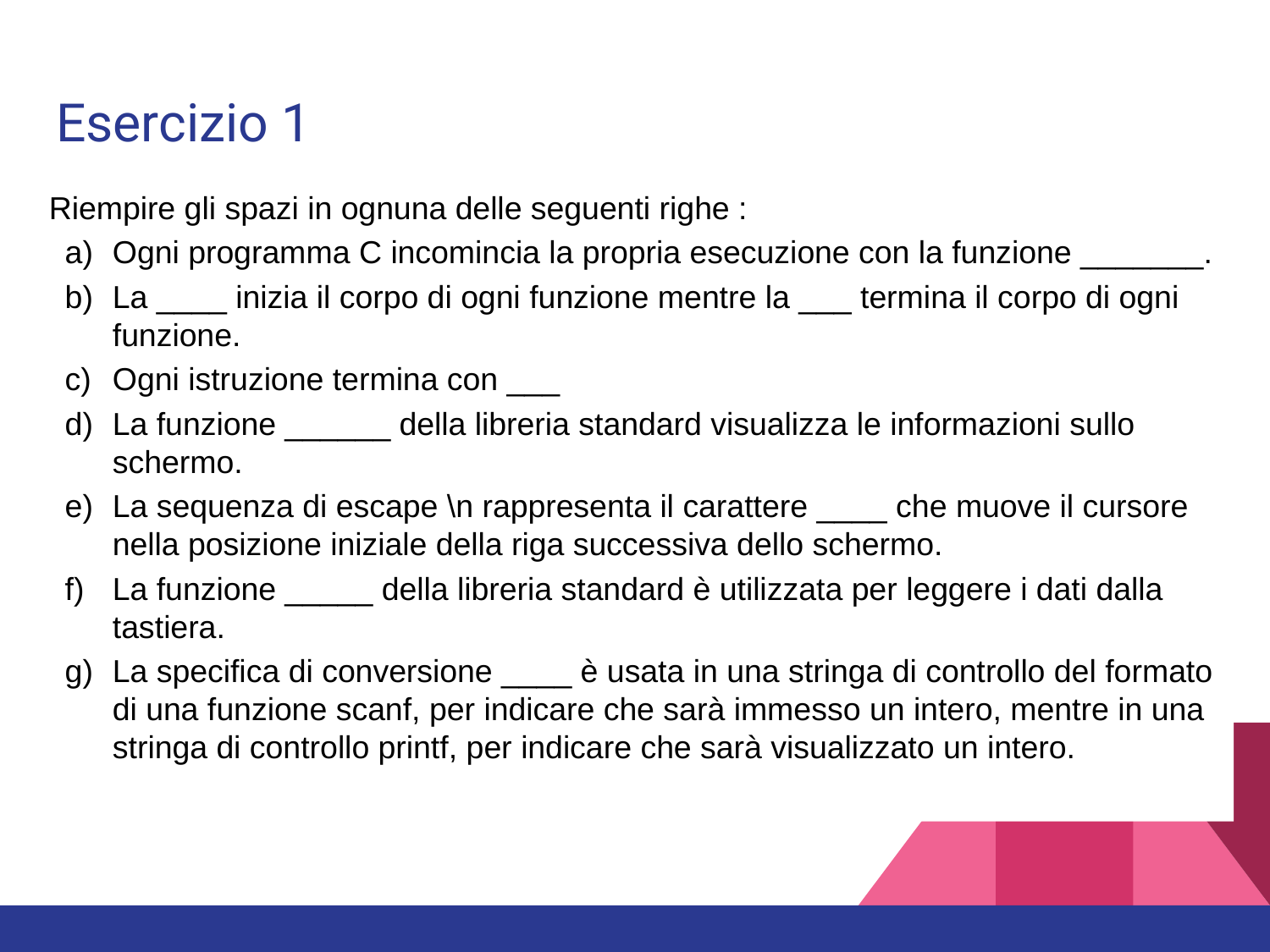

# Esercizio 1
Riempire gli spazi in ognuna delle seguenti righe :
Ogni programma C incomincia la propria esecuzione con la funzione _______.
La ____ inizia il corpo di ogni funzione mentre la ___ termina il corpo di ogni funzione.
Ogni istruzione termina con ___
La funzione ______ della libreria standard visualizza le informazioni sullo schermo.
La sequenza di escape \n rappresenta il carattere ____ che muove il cursore nella posizione iniziale della riga successiva dello schermo.
La funzione _____ della libreria standard è utilizzata per leggere i dati dalla tastiera.
La specifica di conversione ____ è usata in una stringa di controllo del formato di una funzione scanf, per indicare che sarà immesso un intero, mentre in una stringa di controllo printf, per indicare che sarà visualizzato un intero.